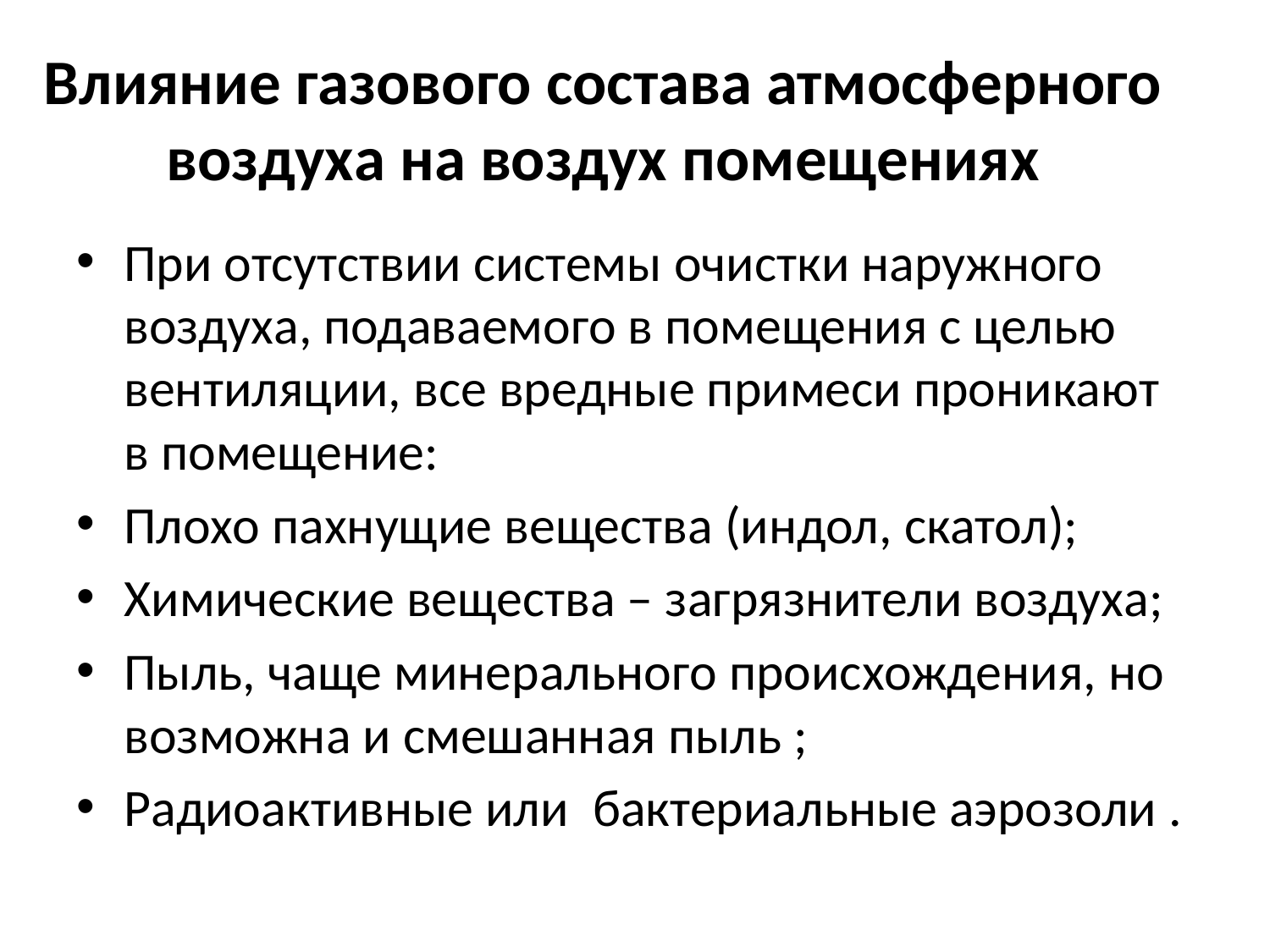

# Влияние газового состава атмосферного воздуха на воздух помещениях
При отсутствии системы очистки наружного воздуха, подаваемого в помещения с целью вентиляции, все вредные примеси проникают в помещение:
Плохо пахнущие вещества (индол, скатол);
Химические вещества – загрязнители воздуха;
Пыль, чаще минерального происхождения, но возможна и смешанная пыль ;
Радиоактивные или  бактериальные аэрозоли .